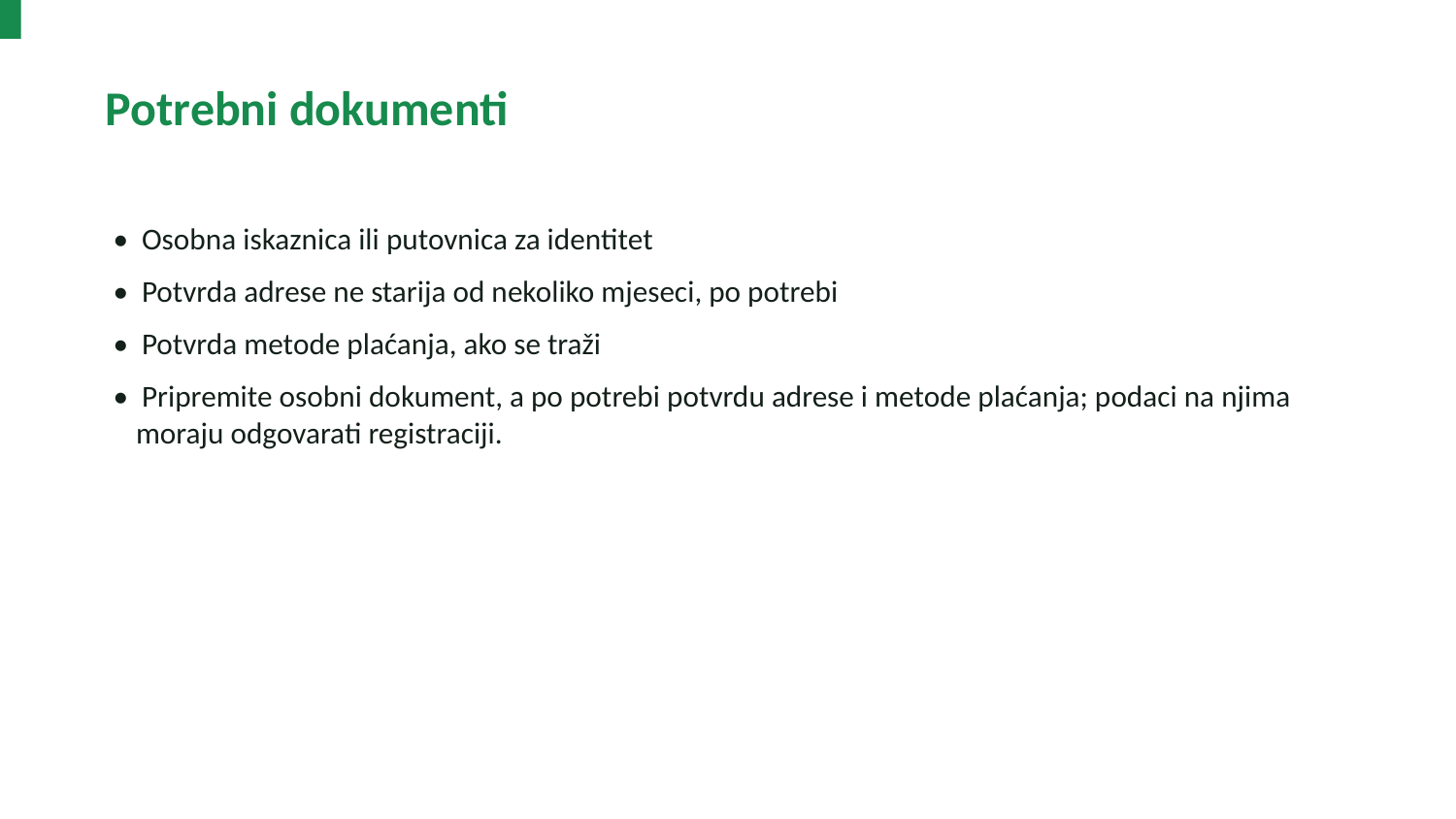

Potrebni dokumenti
•  Osobna iskaznica ili putovnica za identitet
•  Potvrda adrese ne starija od nekoliko mjeseci, po potrebi
•  Potvrda metode plaćanja, ako se traži
•  Pripremite osobni dokument, a po potrebi potvrdu adrese i metode plaćanja; podaci na njima moraju odgovarati registraciji.